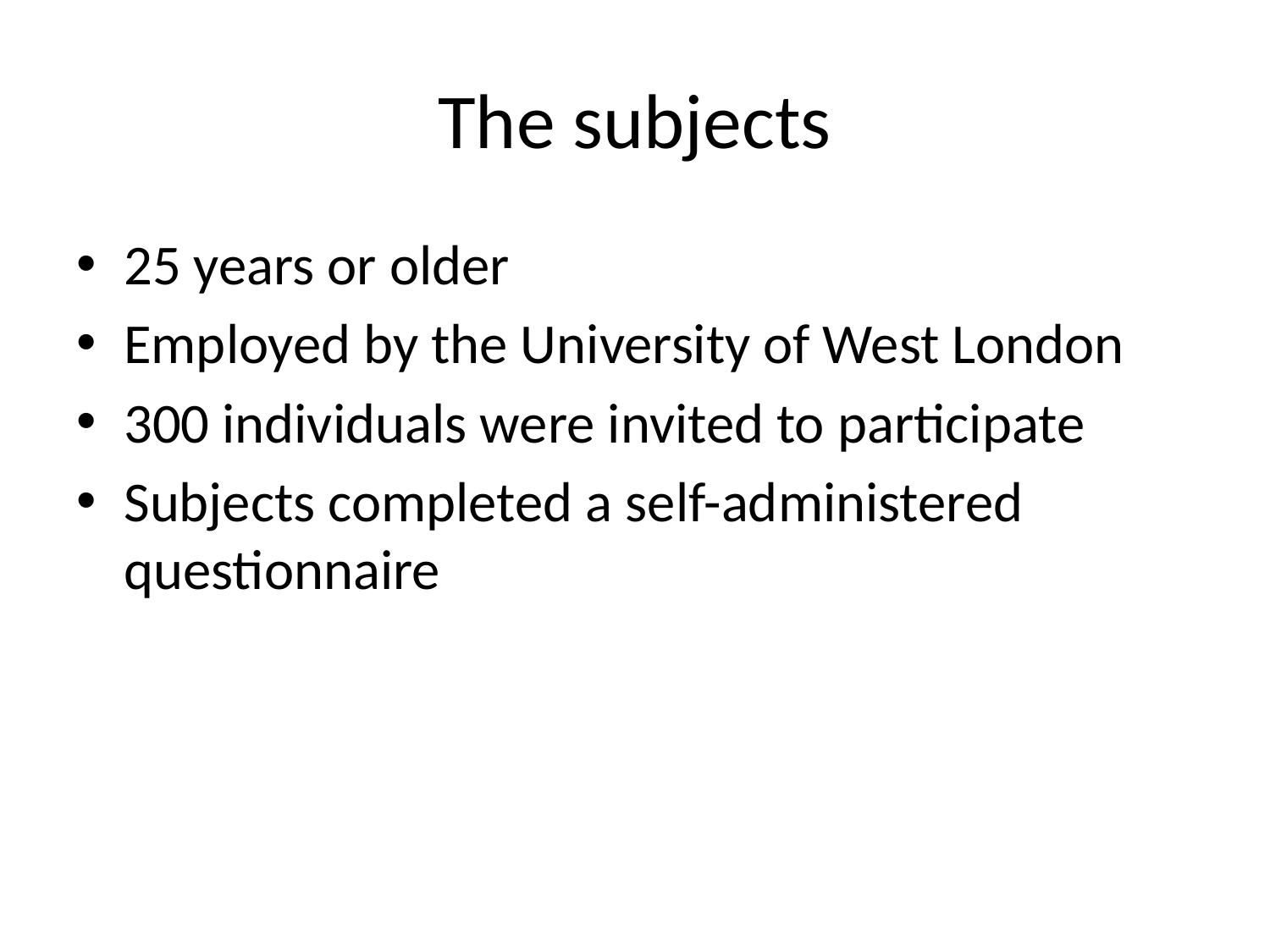

# The subjects
25 years or older
Employed by the University of West London
300 individuals were invited to participate
Subjects completed a self-administered questionnaire